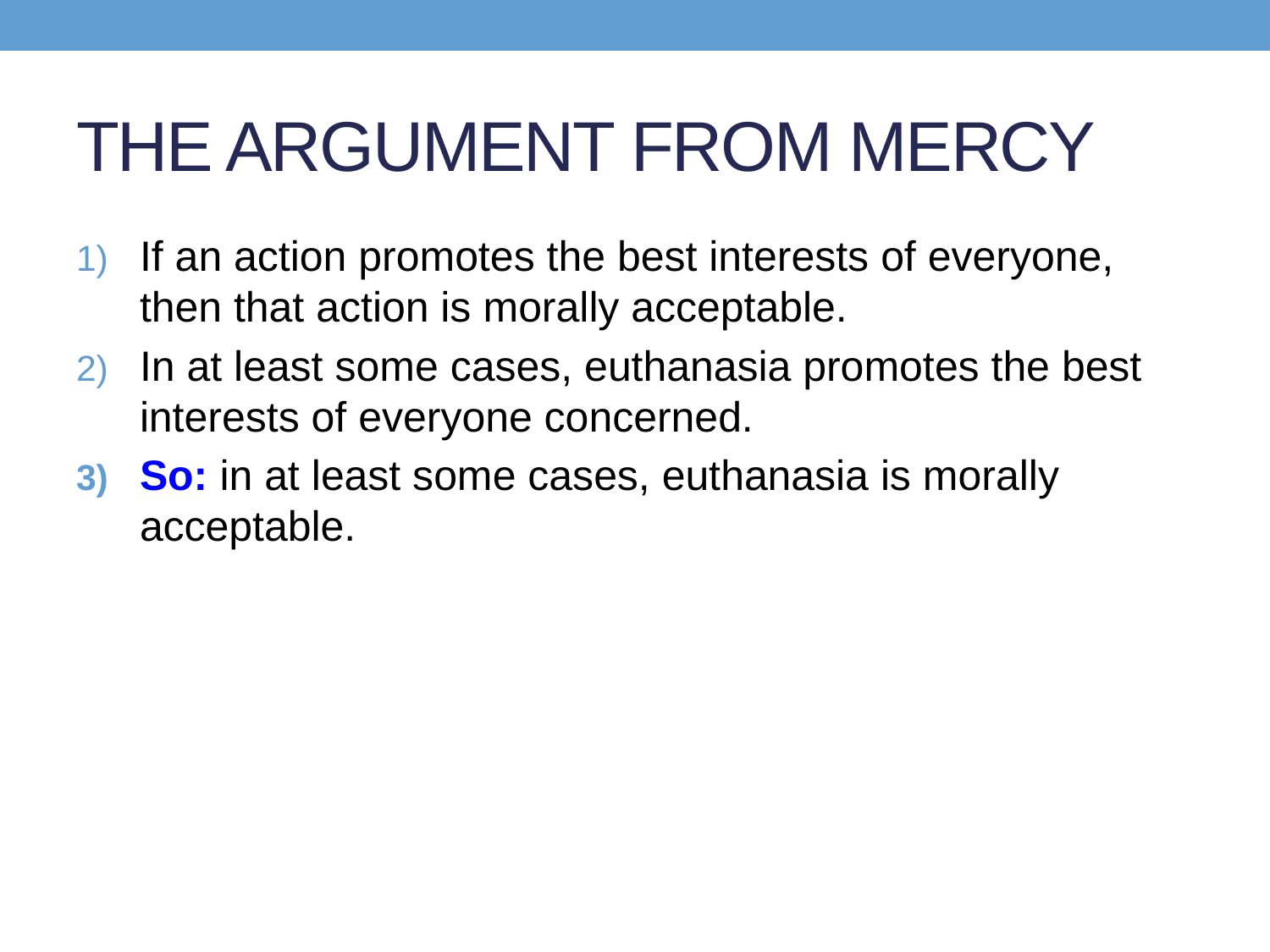

# THE ARGUMENT FROM MERCY
If an action promotes the best interests of everyone, then that action is morally acceptable.
In at least some cases, euthanasia promotes the best interests of everyone concerned.
So: in at least some cases, euthanasia is morally acceptable.